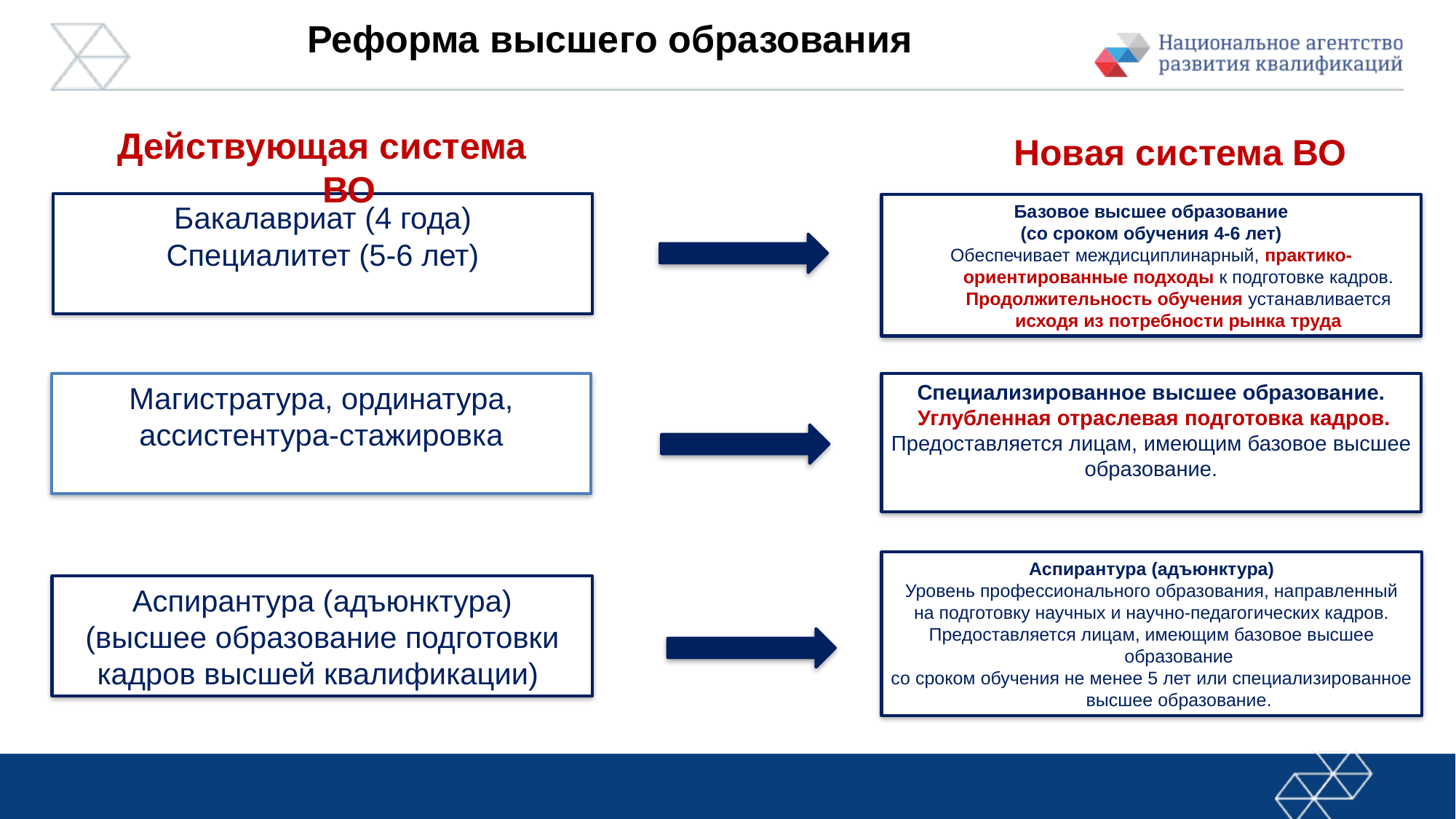

Реформа высшего образования
Действующая система ВО
Новая система ВО
Бакалавриат (4 года)
Специалитет (5-6 лет)

Базовое высшее образование
(со сроком обучения 4-6 лет)
Обеспечивает междисциплинарный, практико-ориентированные подходы к подготовке кадров. Продолжительность обучения устанавливается исходя из потребности рынка труда

Специализированное высшее образование.
 Углубленная отраслевая подготовка кадров. Предоставляется лицам, имеющим базовое высшее образование.

Магистратура, ординатура,
ассистентура-стажировка

Аспирантура (адъюнктура)
Уровень профессионального образования, направленный
на подготовку научных и научно-педагогических кадров.
Предоставляется лицам, имеющим базовое высшее образование
со сроком обучения не менее 5 лет или специализированное высшее образование.
Аспирантура (адъюнктура)
(высшее образование подготовки
кадров высшей квалификации)